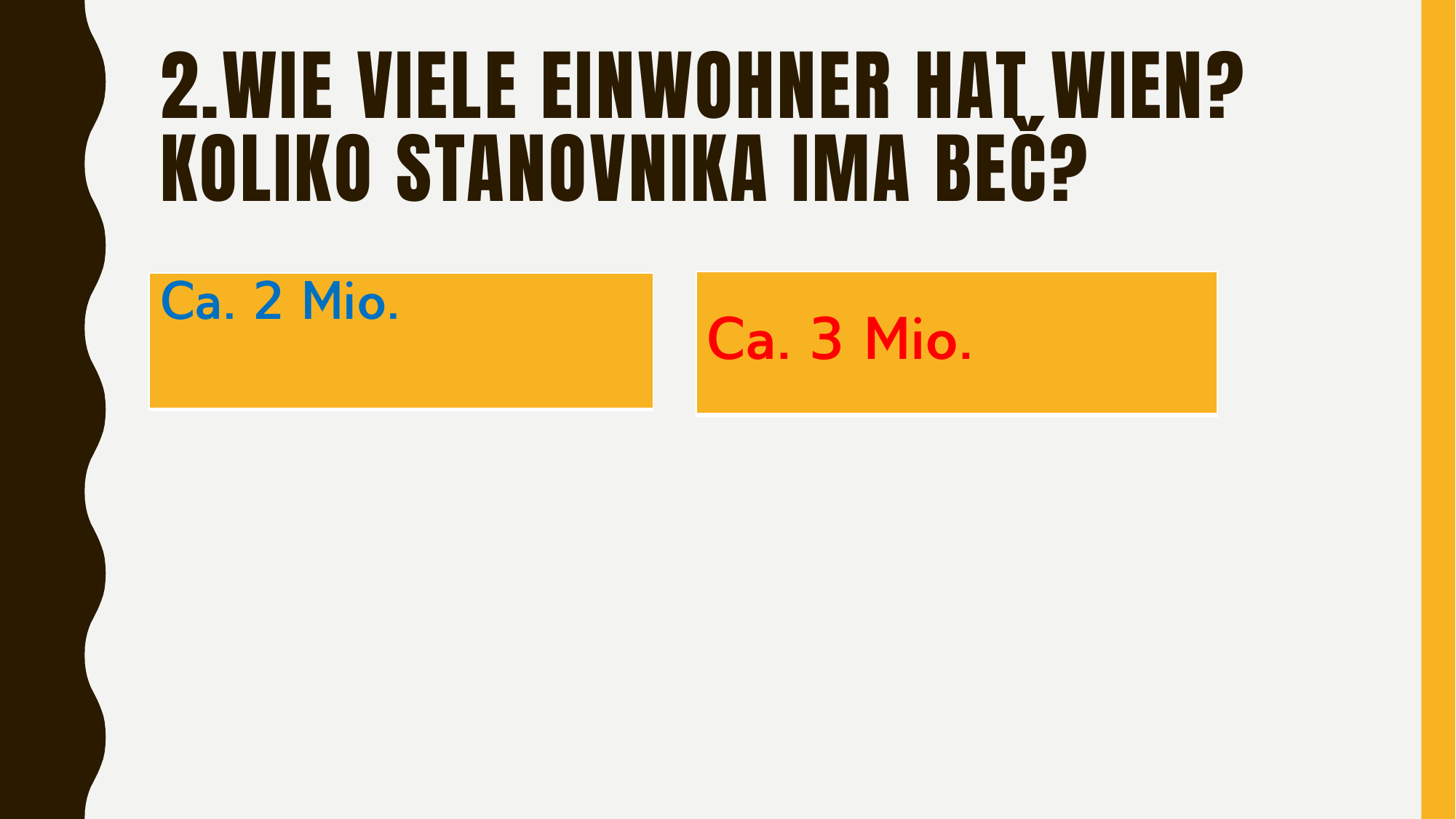

# 2.Wie viele einwohner hat wien? KOLIKO STANOVNIKA IMA BEČ?
| Ca. 3 Mio. |
| --- |
| Ca. 2 Mio. |
| --- |